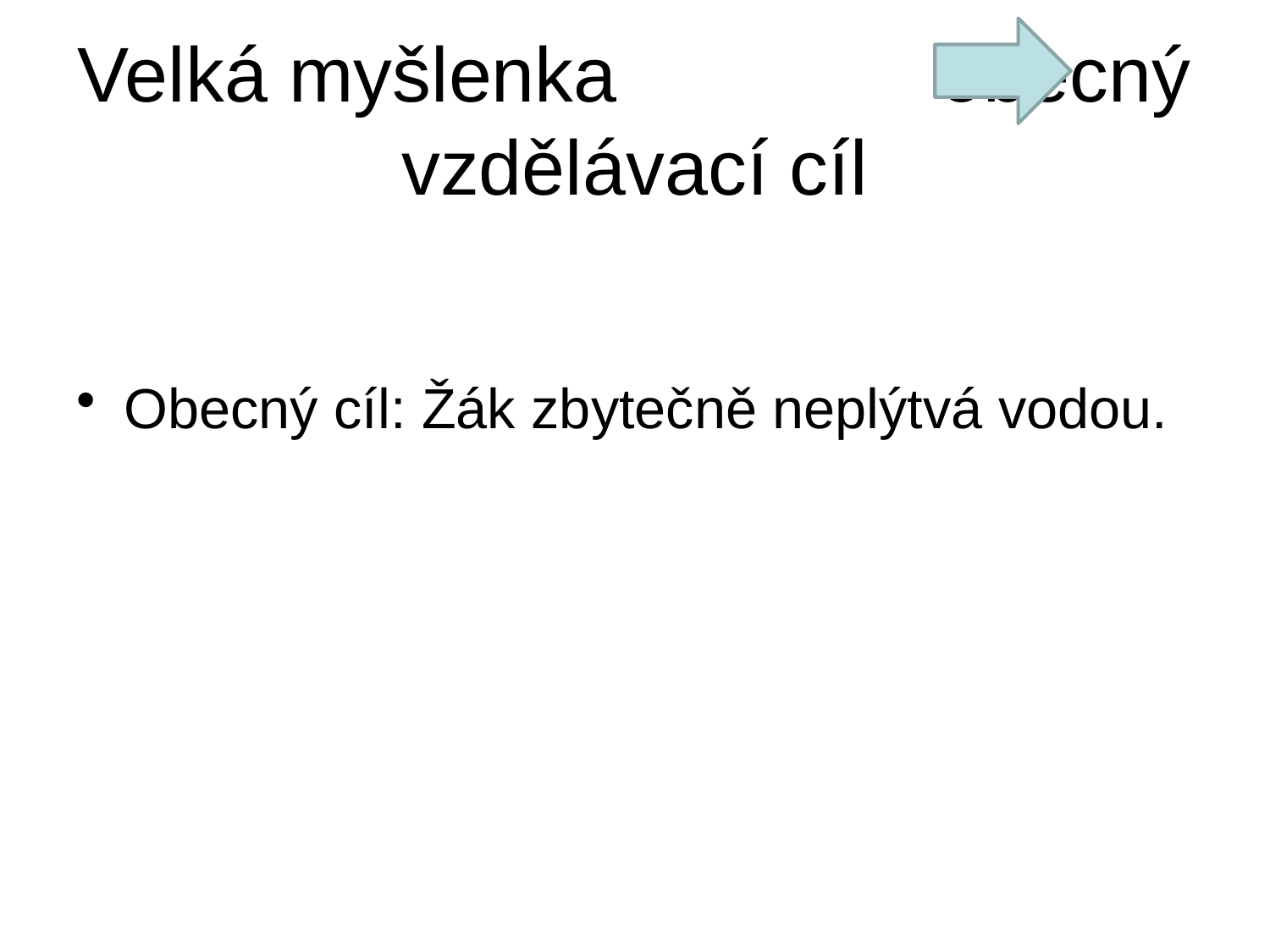

# Velká myšlenka               obecný vzdělávací cíl
Obecný cíl: Žák zbytečně neplýtvá vodou.